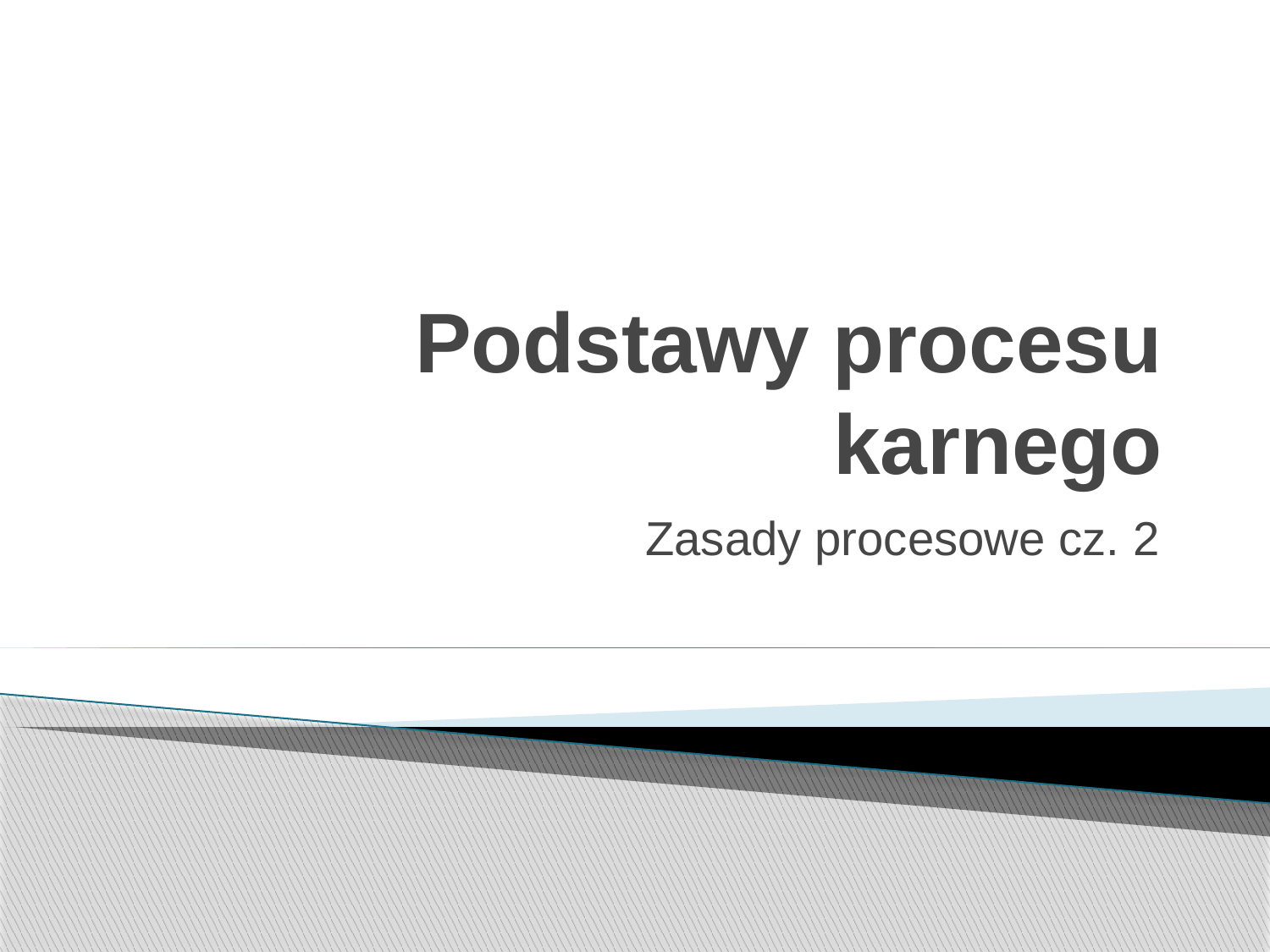

# Podstawy procesu karnego
Zasady procesowe cz. 2